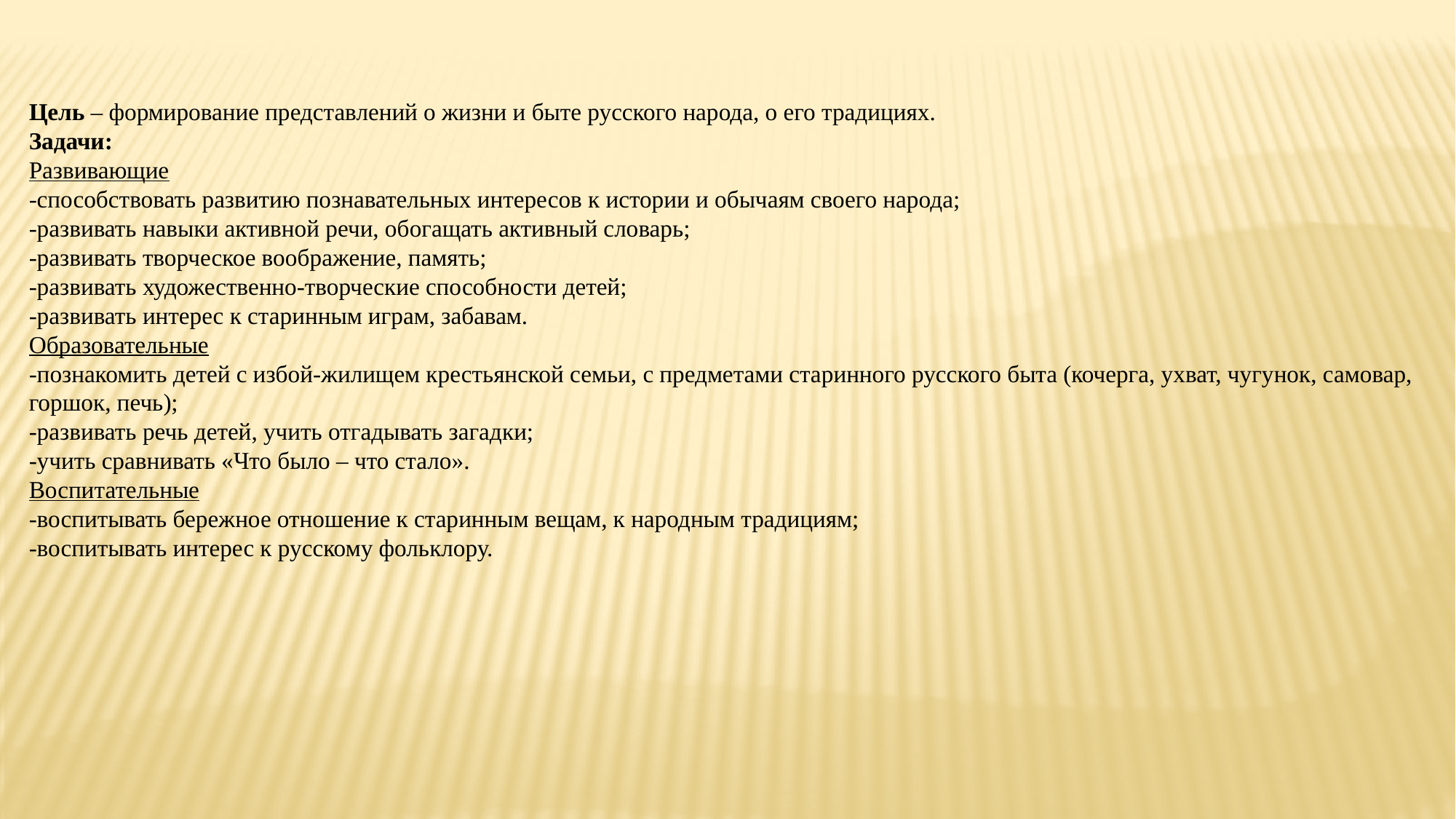

Цель – формирование представлений о жизни и быте русского народа, о его традициях.
Задачи:
Развивающие
-способствовать развитию познавательных интересов к истории и обычаям своего народа;
-развивать навыки активной речи, обогащать активный словарь;
-развивать творческое воображение, память;
-развивать художественно-творческие способности детей;
-развивать интерес к старинным играм, забавам.
Образовательные
-познакомить детей с избой-жилищем крестьянской семьи, с предметами старинного русского быта (кочерга, ухват, чугунок, самовар, горшок, печь);
-развивать речь детей, учить отгадывать загадки;
-учить сравнивать «Что было – что стало».
Воспитательные
-воспитывать бережное отношение к старинным вещам, к народным традициям;
-воспитывать интерес к русскому фольклору.